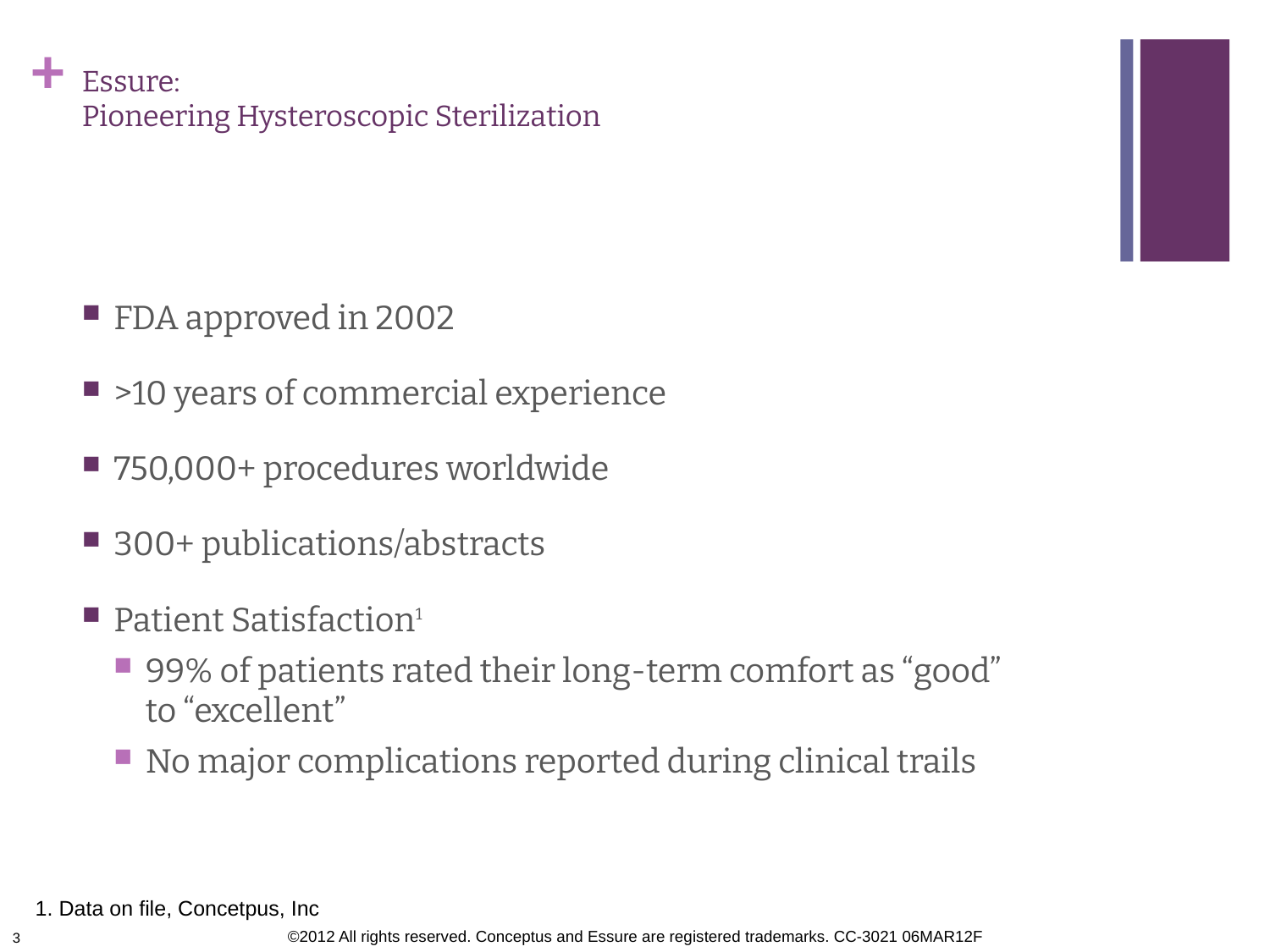

# Essure: Pioneering Hysteroscopic Sterilization
FDA approved in 2002
>10 years of commercial experience
750,000+ procedures worldwide
300+ publications/abstracts
Patient Satisfaction1
99% of patients rated their long-term comfort as “good”
to “excellent”
No major complications reported during clinical trails
1. Data on file, Concetpus, Inc